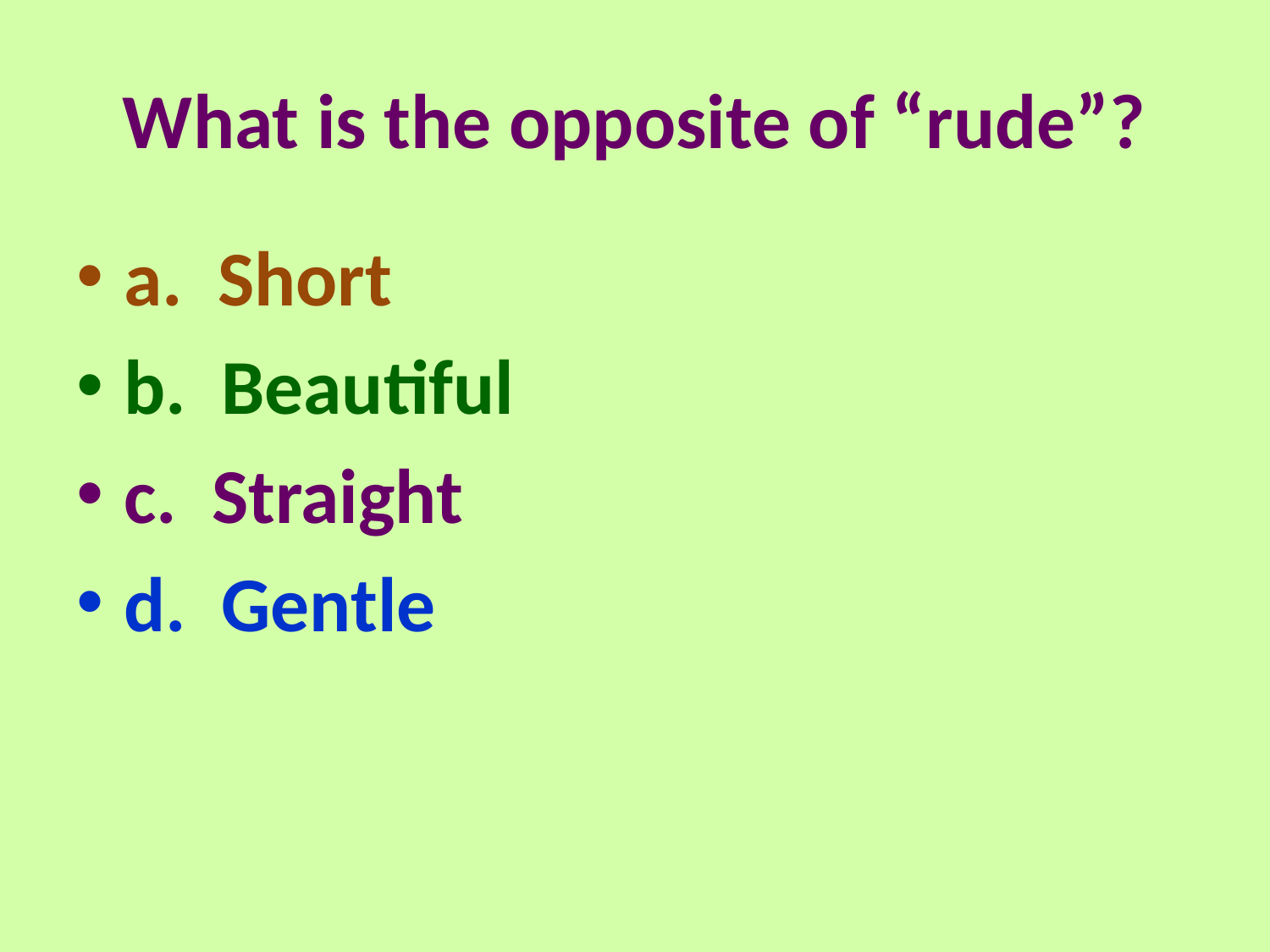

# What is the opposite of “rude”?
a.  Short
b.  Beautiful
c.  Straight
d.  Gentle